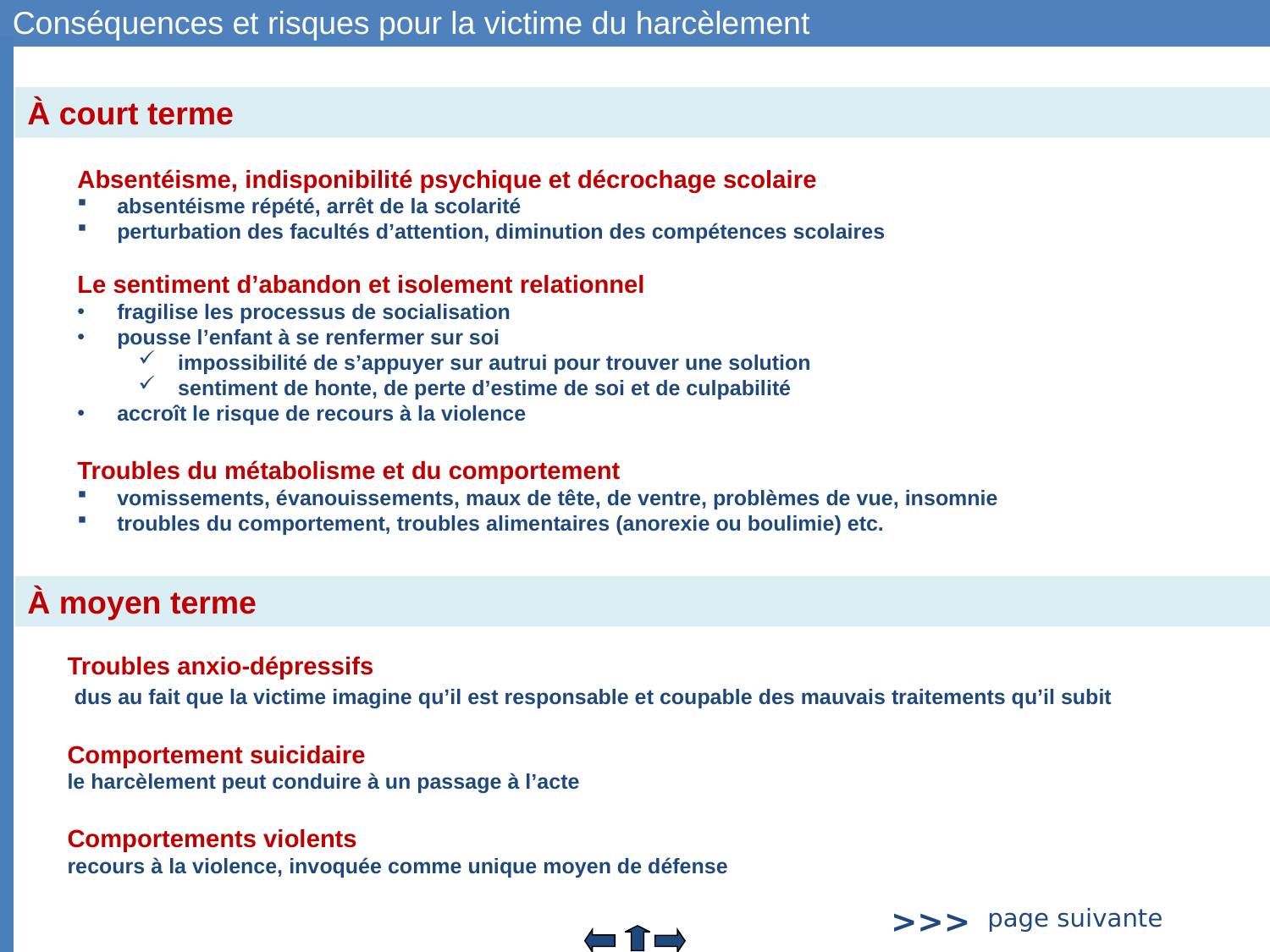

Conséquences et risques pour la victime du harcèlement
À court terme
Absentéisme, indisponibilité psychique et décrochage scolaire
absentéisme répété, arrêt de la scolarité
perturbation des facultés d’attention, diminution des compétences scolaires

Le sentiment d’abandon et isolement relationnel
fragilise les processus de socialisation
pousse l’enfant à se renfermer sur soi
impossibilité de s’appuyer sur autrui pour trouver une solution
sentiment de honte, de perte d’estime de soi et de culpabilité
accroît le risque de recours à la violence

Troubles du métabolisme et du comportement
vomissements, évanouissements, maux de tête, de ventre, problèmes de vue, insomnie
troubles du comportement, troubles alimentaires (anorexie ou boulimie) etc.
À moyen terme
Troubles anxio-dépressifs
 dus au fait que la victime imagine qu’il est responsable et coupable des mauvais traitements qu’il subit

Comportement suicidaire
le harcèlement peut conduire à un passage à l’acte

Comportements violents
recours à la violence, invoquée comme unique moyen de défense
>>>
page suivante